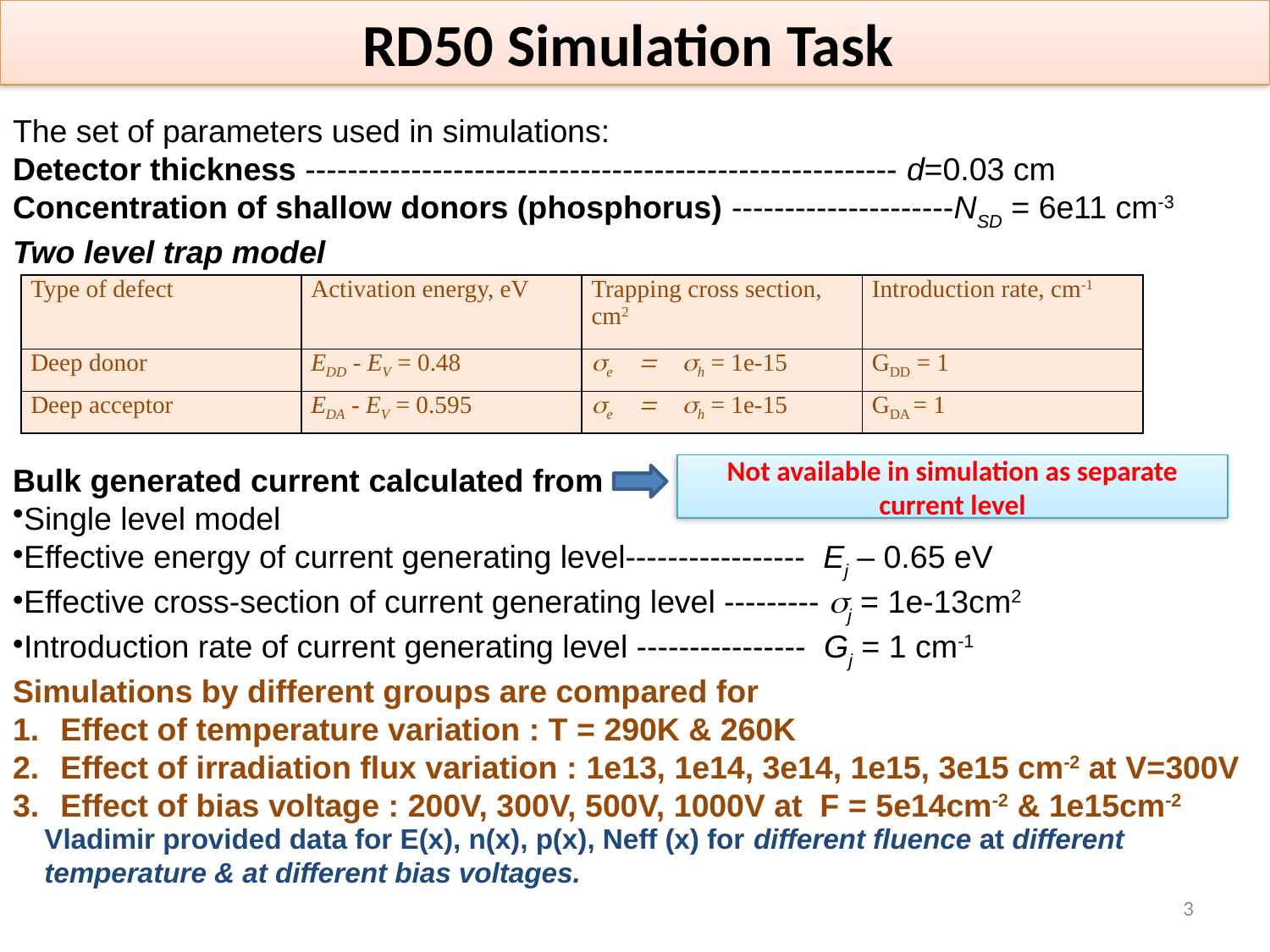

RD50 Simulation Task

The set of parameters used in simulations:
Detector thickness -------------------------------------------------------- d=0.03 cm
Concentration of shallow donors (phosphorus) ---------------------NSD = 6e11 cm-3
Two level trap model

Bulk generated current calculated from
Single level model
Effective energy of current generating level-----------------  Ej – 0.65 eV
Effective cross-section of current generating level --------- σj = 1e-13cm2
Introduction rate of current generating level ----------------  Gj = 1 cm-1
Simulations by different groups are compared for
Effect of temperature variation : T = 290K & 260K
Effect of irradiation flux variation : 1e13, 1e14, 3e14, 1e15, 3e15 cm-2 at V=300V
Effect of bias voltage : 200V, 300V, 500V, 1000V at  F = 5e14cm-2 & 1e15cm-2

Not available in simulation as separate current level
| Type of defect | Activation energy, eV | Trapping cross section, cm2 | Introduction rate, cm-1 |
| --- | --- | --- | --- |
| Deep donor | EDD - EV = 0.48 | σe = σh = 1e-15 | GDD = 1 |
| Deep acceptor | EDA - EV = 0.595 | σe = σh = 1e-15 | GDA = 1 |

Vladimir provided data for E(x), n(x), p(x), Neff (x) for different fluence at different temperature & at different bias voltages.
3